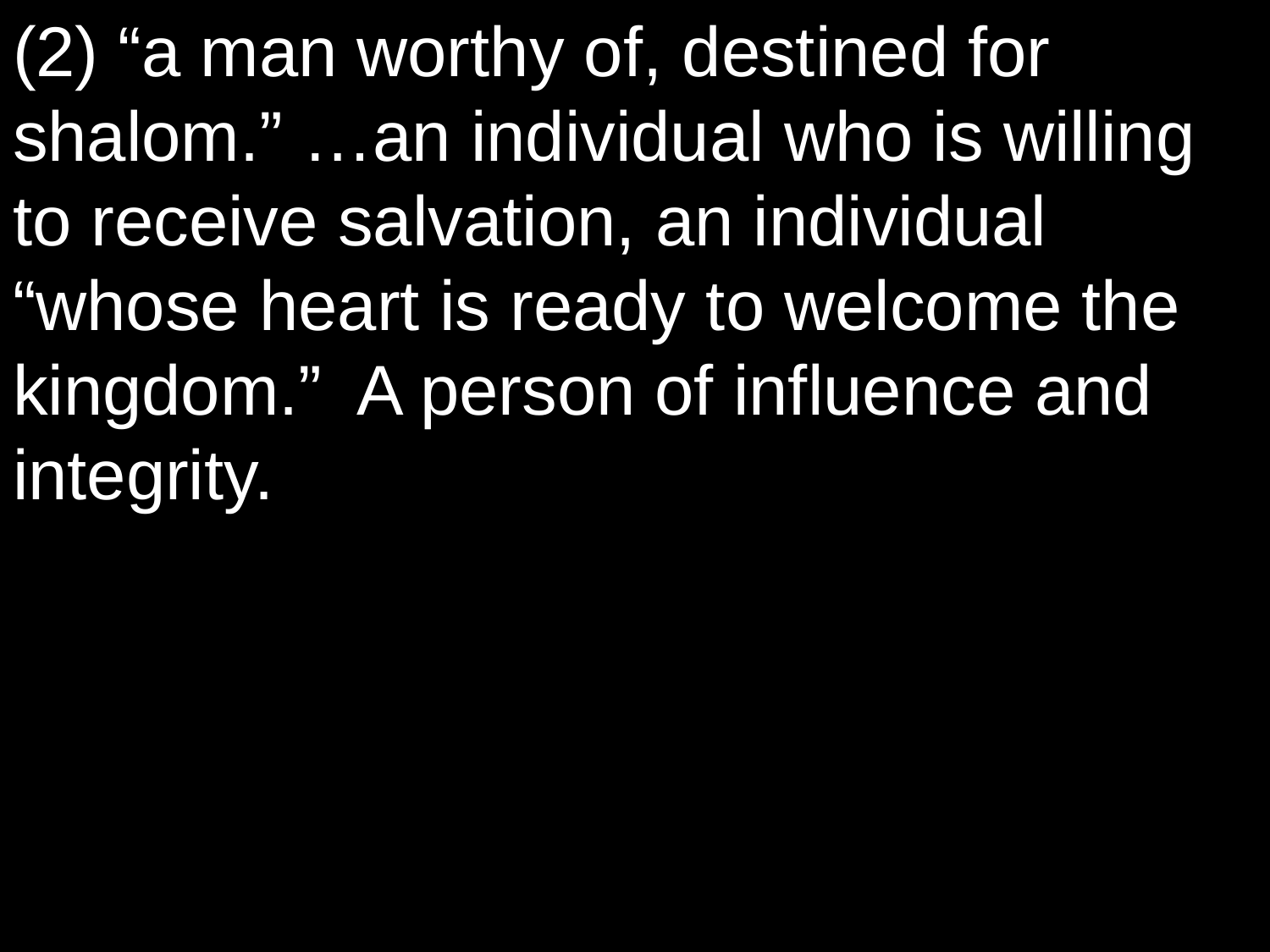

(2) “a man worthy of, destined for shalom.” …an individual who is willing to receive salvation, an individual “whose heart is ready to welcome the kingdom.”  A person of influence and integrity.